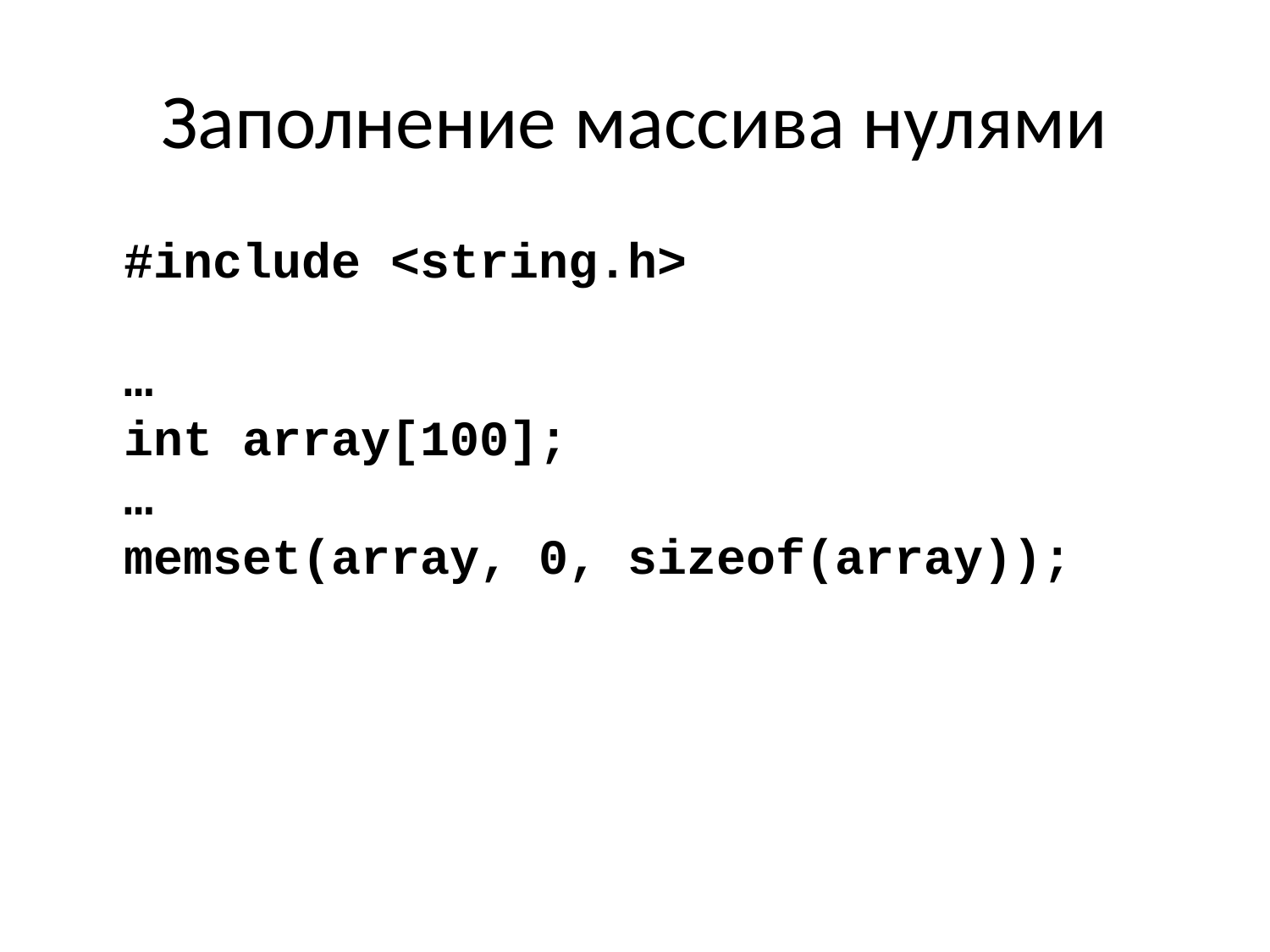

# Заполнение массива нулями
	#include <string.h>
…
int array[100];
…
memset(array, 0, sizeof(array));